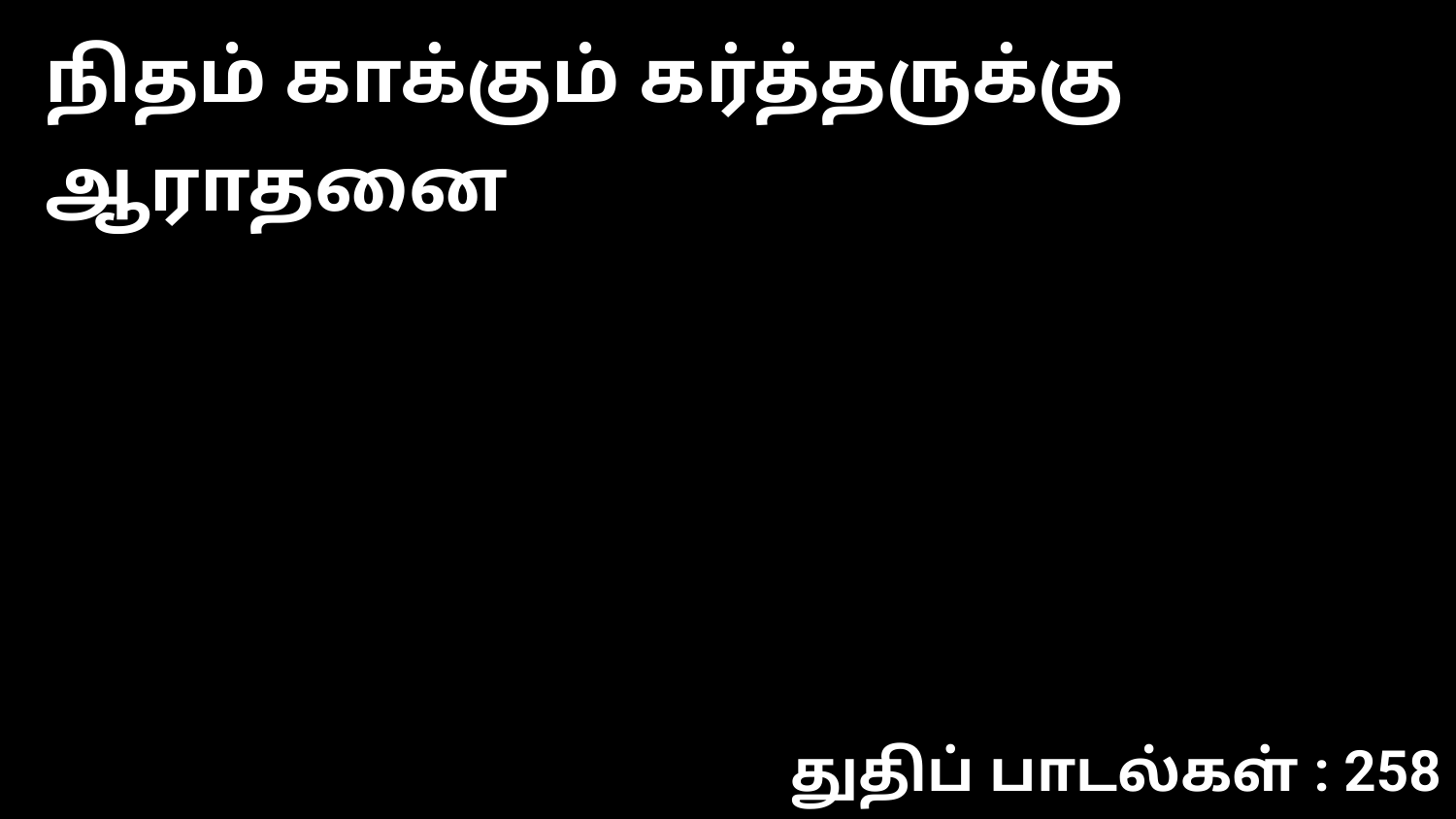

நிதம் காக்கும் கர்த்தருக்கு ஆராதனை
துதிப் பாடல்கள் : 258